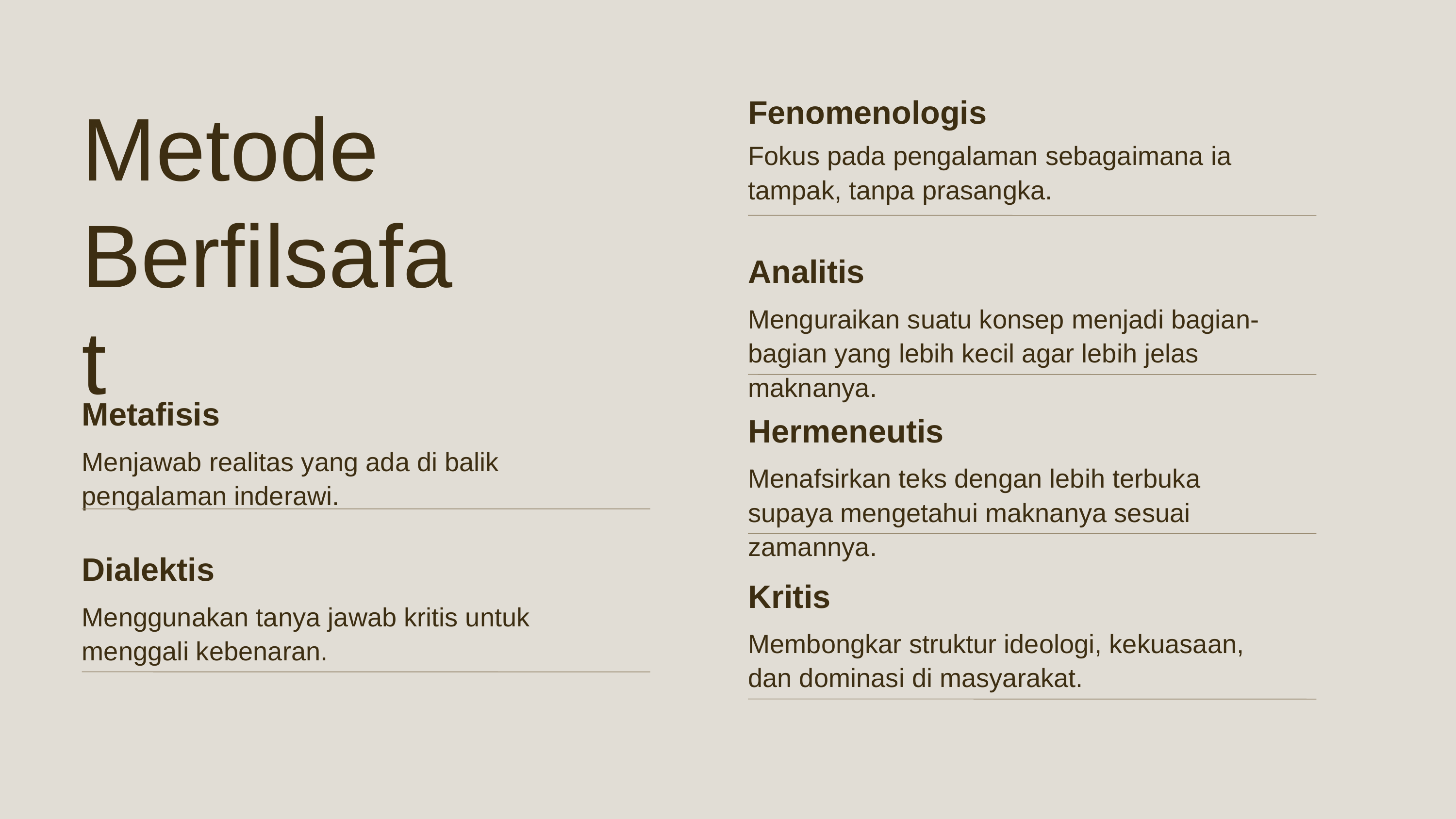

Metode Berfilsafat
Fenomenologis
Fokus pada pengalaman sebagaimana ia tampak, tanpa prasangka.

Analitis
Menguraikan suatu konsep menjadi bagian-bagian yang lebih kecil agar lebih jelas maknanya.

Metafisis
Hermeneutis
Menjawab realitas yang ada di balik pengalaman inderawi.
Menafsirkan teks dengan lebih terbuka supaya mengetahui maknanya sesuai zamannya.

Dialektis
Kritis
Menggunakan tanya jawab kritis untuk menggali kebenaran.

Membongkar struktur ideologi, kekuasaan, dan dominasi di masyarakat.